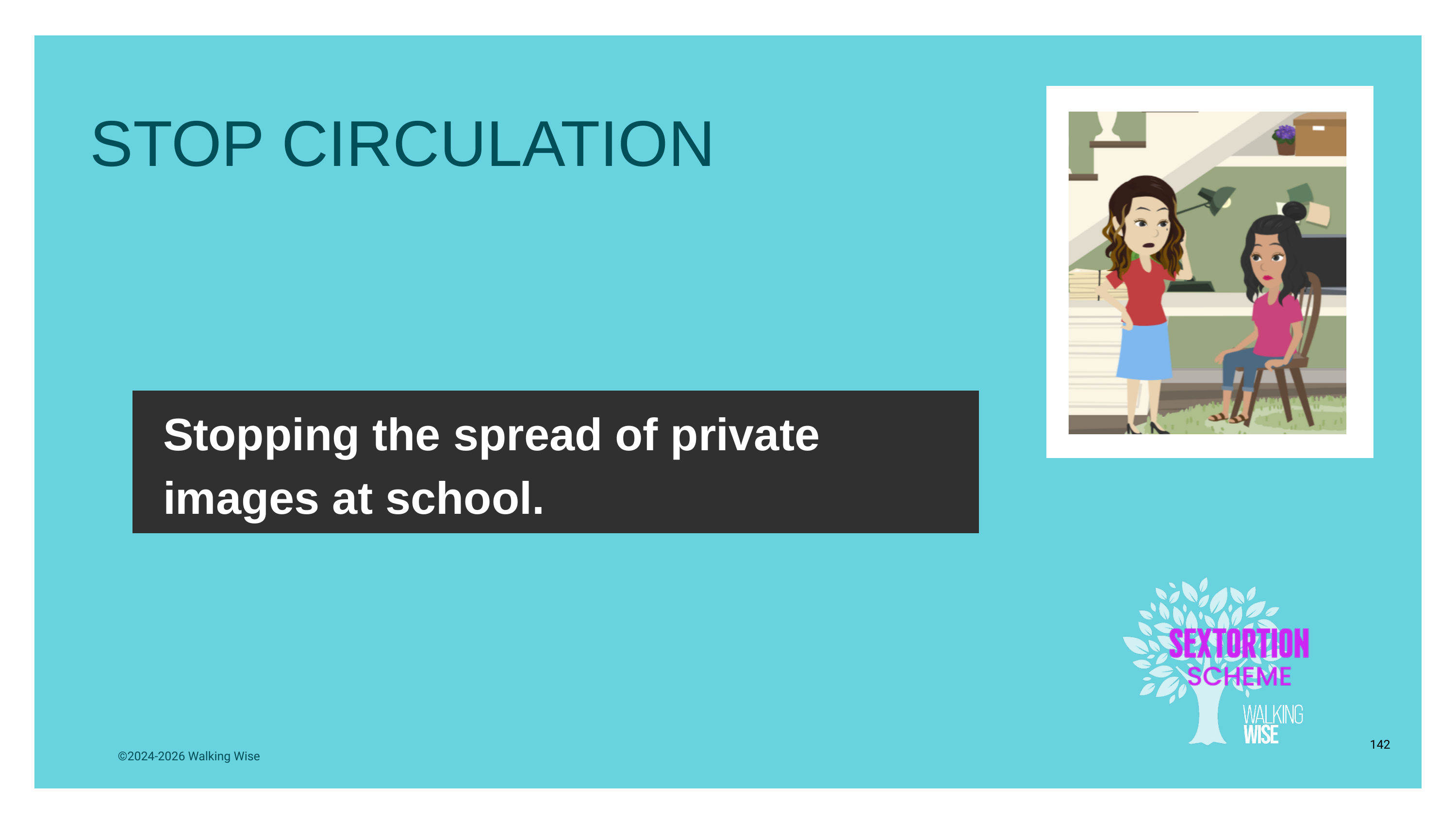

LESSON PLANS

STOP CIRCULATION

Stopping the spread of private images at school.

142
©2024-2026 Walking Wise
3